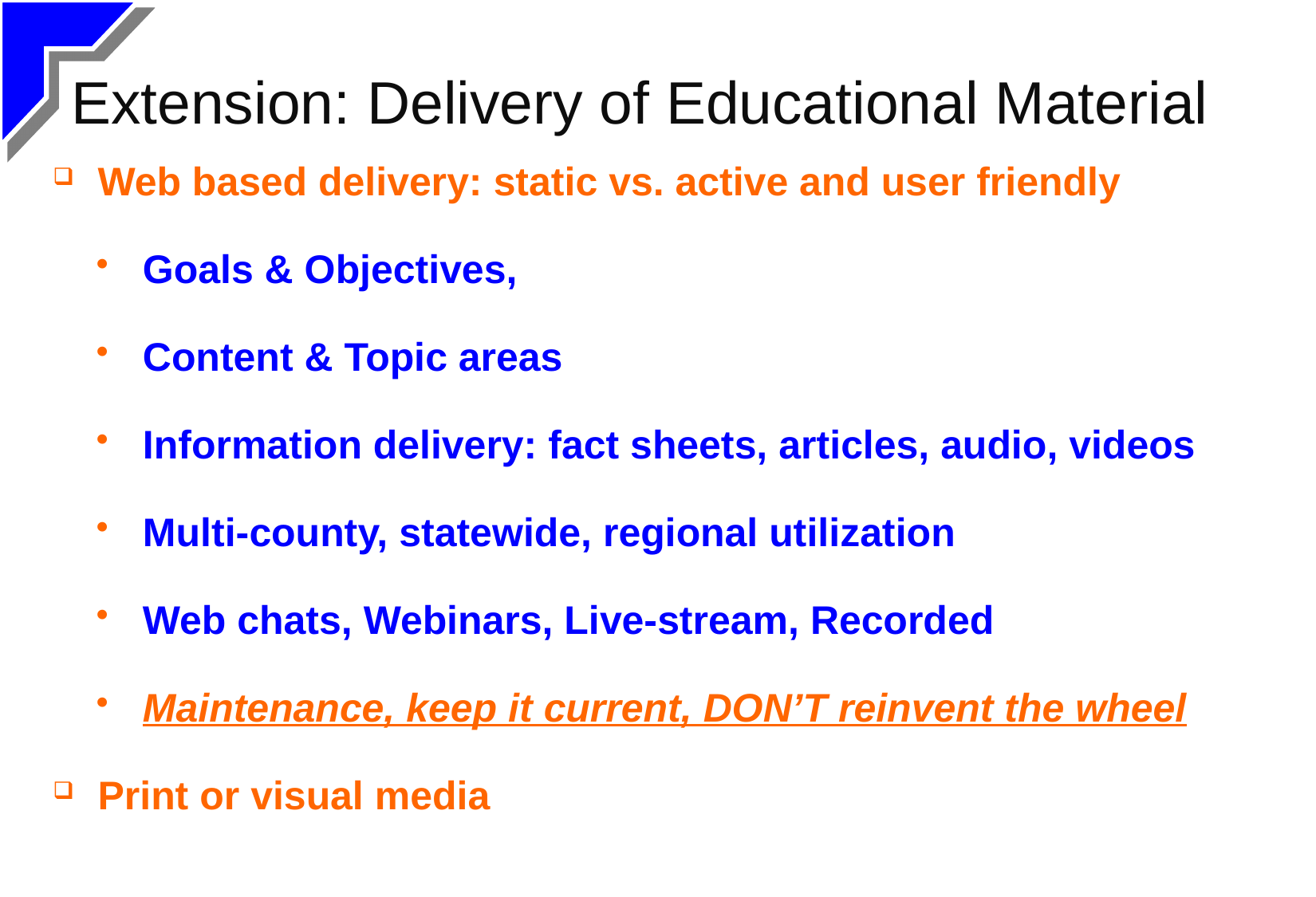

# Extension: Delivery of Educational Material
Web based delivery: static vs. active and user friendly
Goals & Objectives,
Content & Topic areas
Information delivery: fact sheets, articles, audio, videos
Multi-county, statewide, regional utilization
Web chats, Webinars, Live-stream, Recorded
Maintenance, keep it current, DON’T reinvent the wheel
Print or visual media